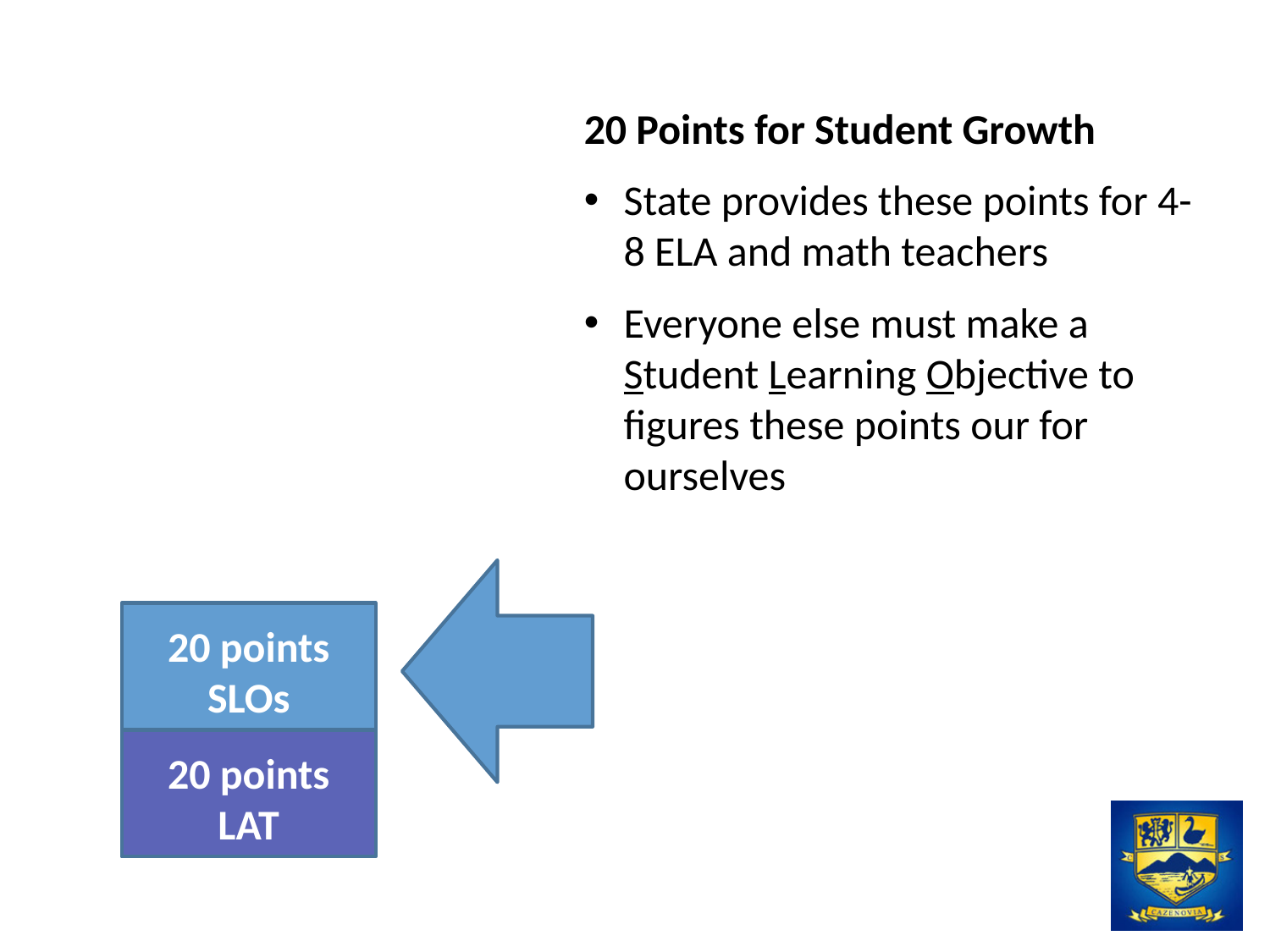

20 Points for Student Growth
State provides these points for 4-8 ELA and math teachers
Everyone else must make a Student Learning Objective to figures these points our for ourselves

20 points
SLOs

20 points
LAT